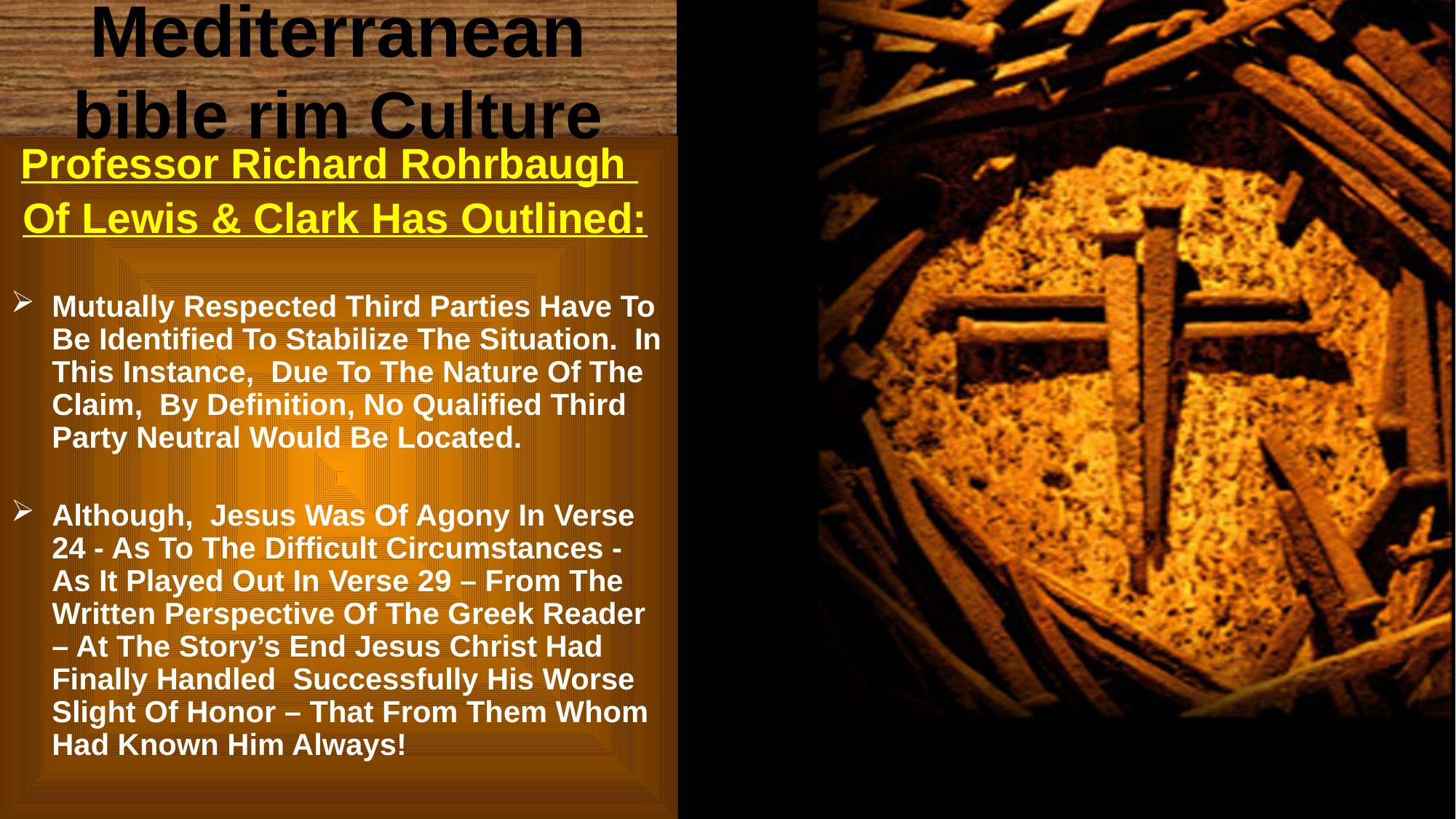

Mediterranean bible rim Culture
 Professor Richard Rohrbaugh
 Of Lewis & Clark Has Outlined:

Mutually Respected Third Parties Have To Be Identified To Stabilize The Situation.  In This Instance,  Due To The Nature Of The Claim,  By Definition, No Qualified Third Party Neutral Would Be Located.

Although,  Jesus Was Of Agony In Verse 24 - As To The Difficult Circumstances -  As It Played Out In Verse 29 – From The Written Perspective Of The Greek Reader – At The Story’s End Jesus Christ Had Finally Handled  Successfully His Worse Slight Of Honor – That From Them Whom Had Known Him Always!